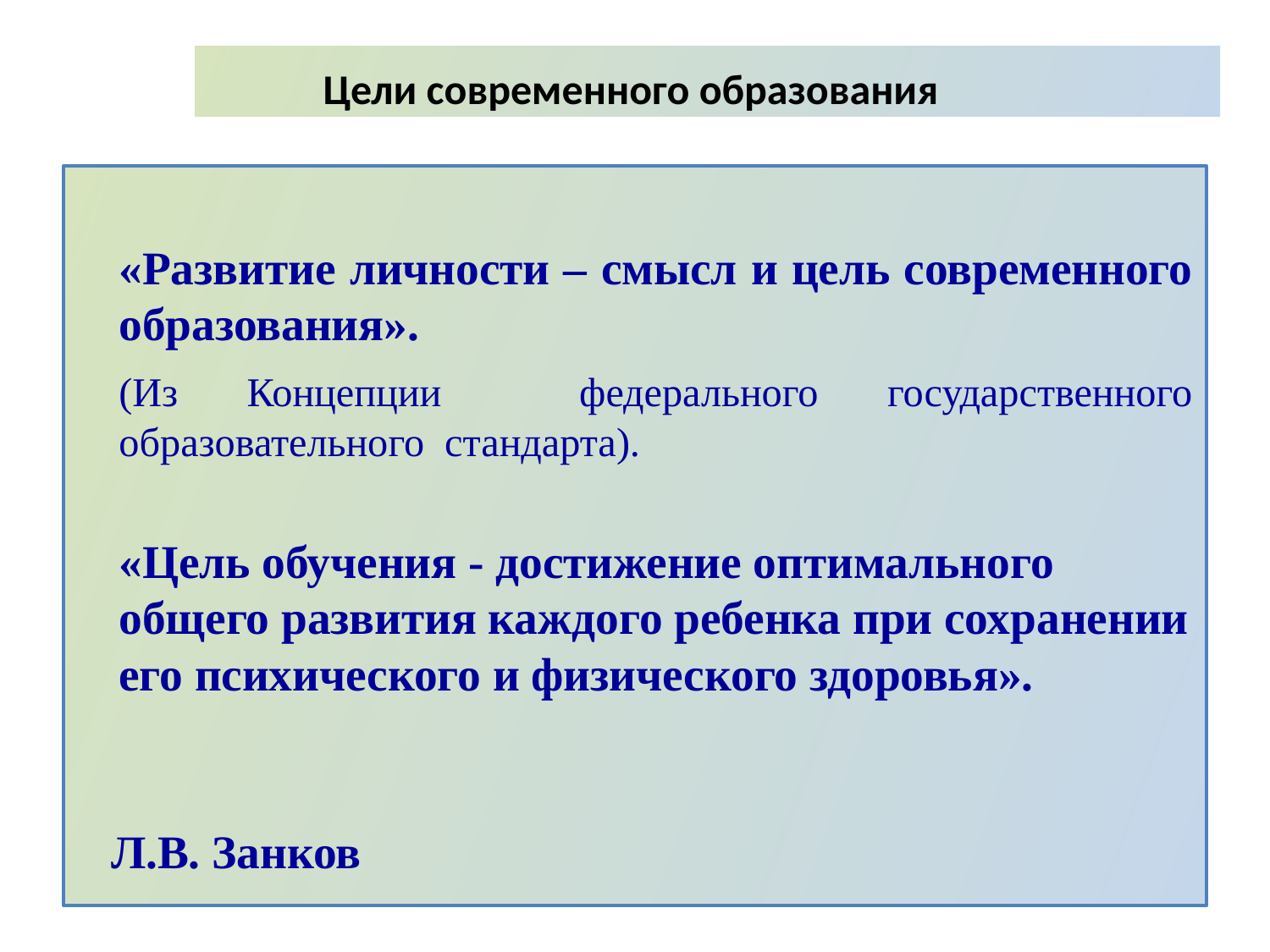

Цели современного образования

		«Развитие личности – смысл и цель современного образования».
	(Из Концепции  федерального государственного образовательного  стандарта).

		«Цель обучения - достижение оптимального общего развития каждого ребенка при сохранении его психического и физического здоровья».
   Л.В. Занков